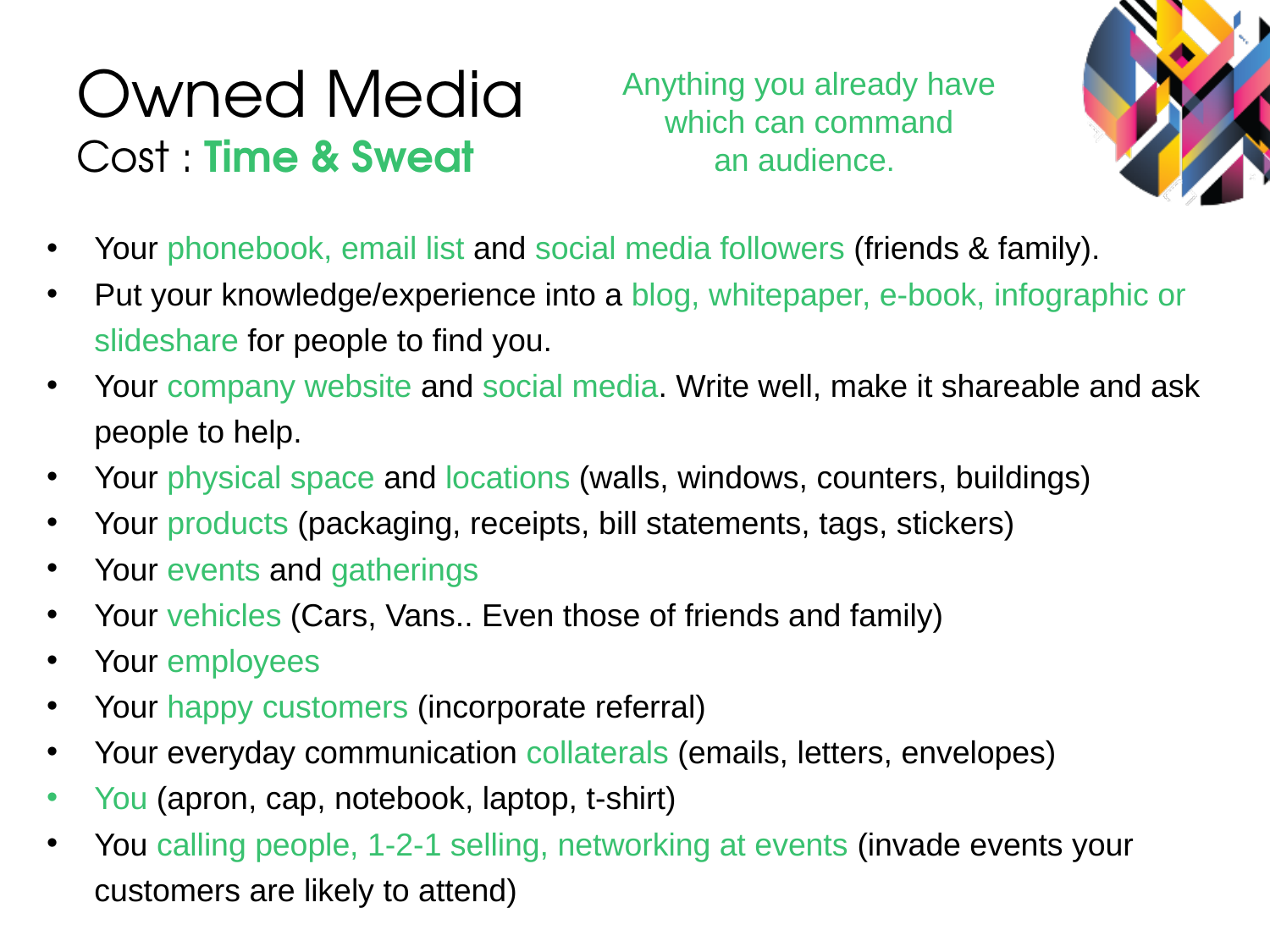

# Owned Media Cost : Time & Sweat
Anything you already have which can command
an audience.
Your phonebook, email list and social media followers (friends & family).
Put your knowledge/experience into a blog, whitepaper, e-book, infographic or slideshare for people to find you.
Your company website and social media. Write well, make it shareable and ask people to help.
Your physical space and locations (walls, windows, counters, buildings)
Your products (packaging, receipts, bill statements, tags, stickers)
Your events and gatherings
Your vehicles (Cars, Vans.. Even those of friends and family)
Your employees
Your happy customers (incorporate referral)
Your everyday communication collaterals (emails, letters, envelopes)
You (apron, cap, notebook, laptop, t-shirt)
You calling people, 1-2-1 selling, networking at events (invade events your customers are likely to attend)